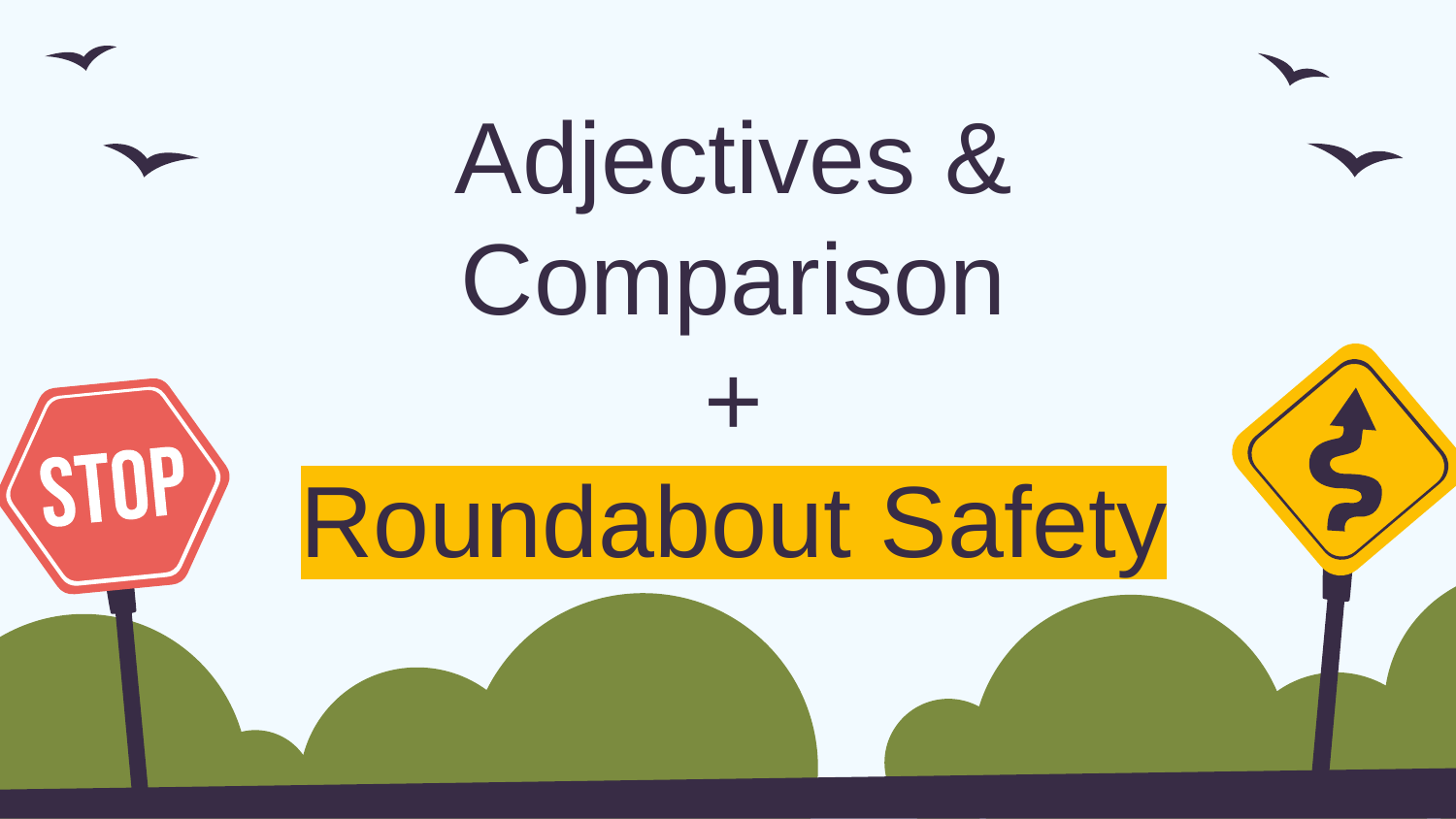

# Adjectives & Comparison + Roundabout Safety